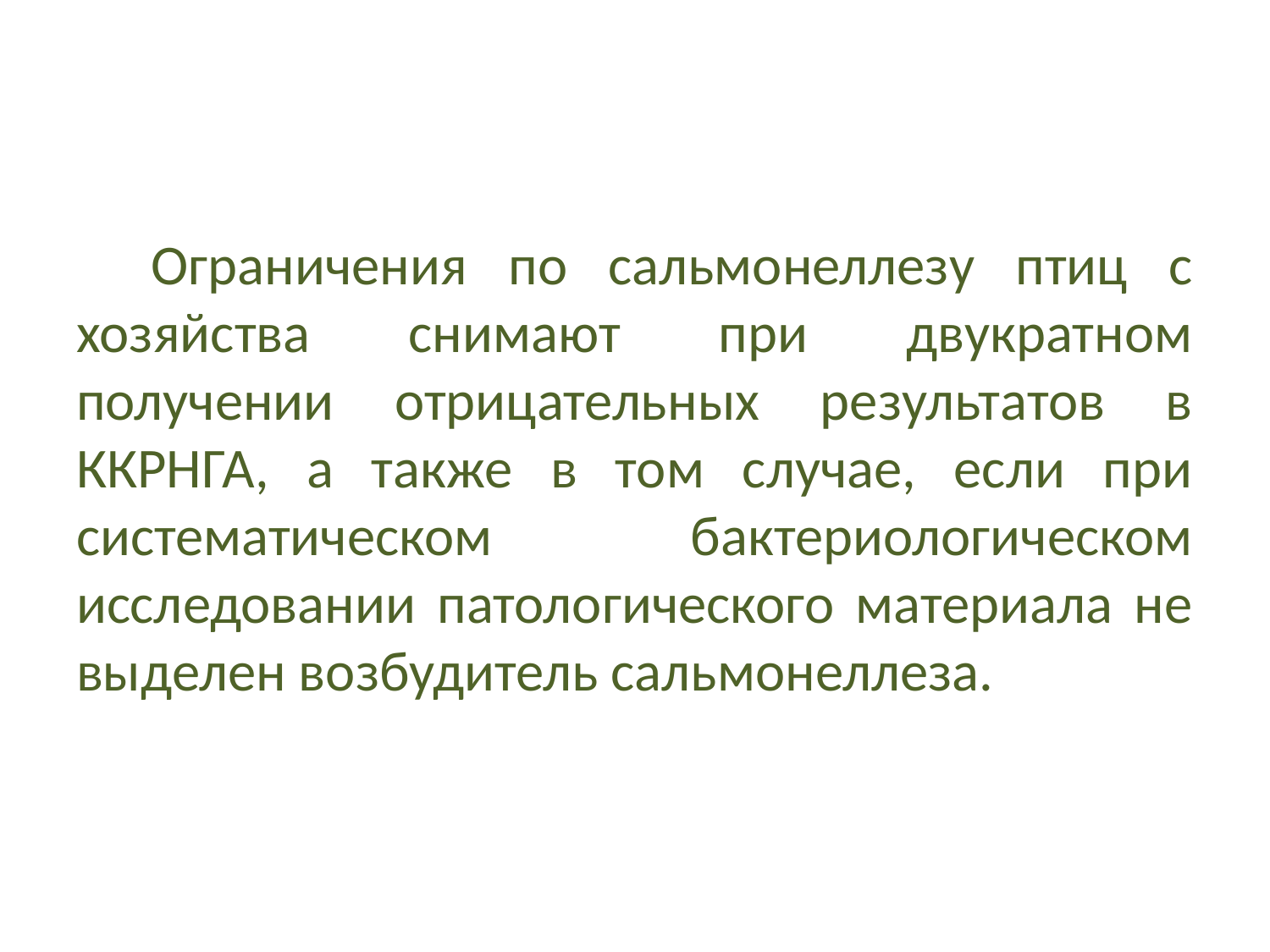

#
Ограничения по сальмонеллезу птиц с хозяйства снимают при двукратном получении отрицательных результатов в ККРНГА, а также в том случае, если при систематическом бактериологическом исследовании патологического материала не выделен возбудитель сальмонеллеза.